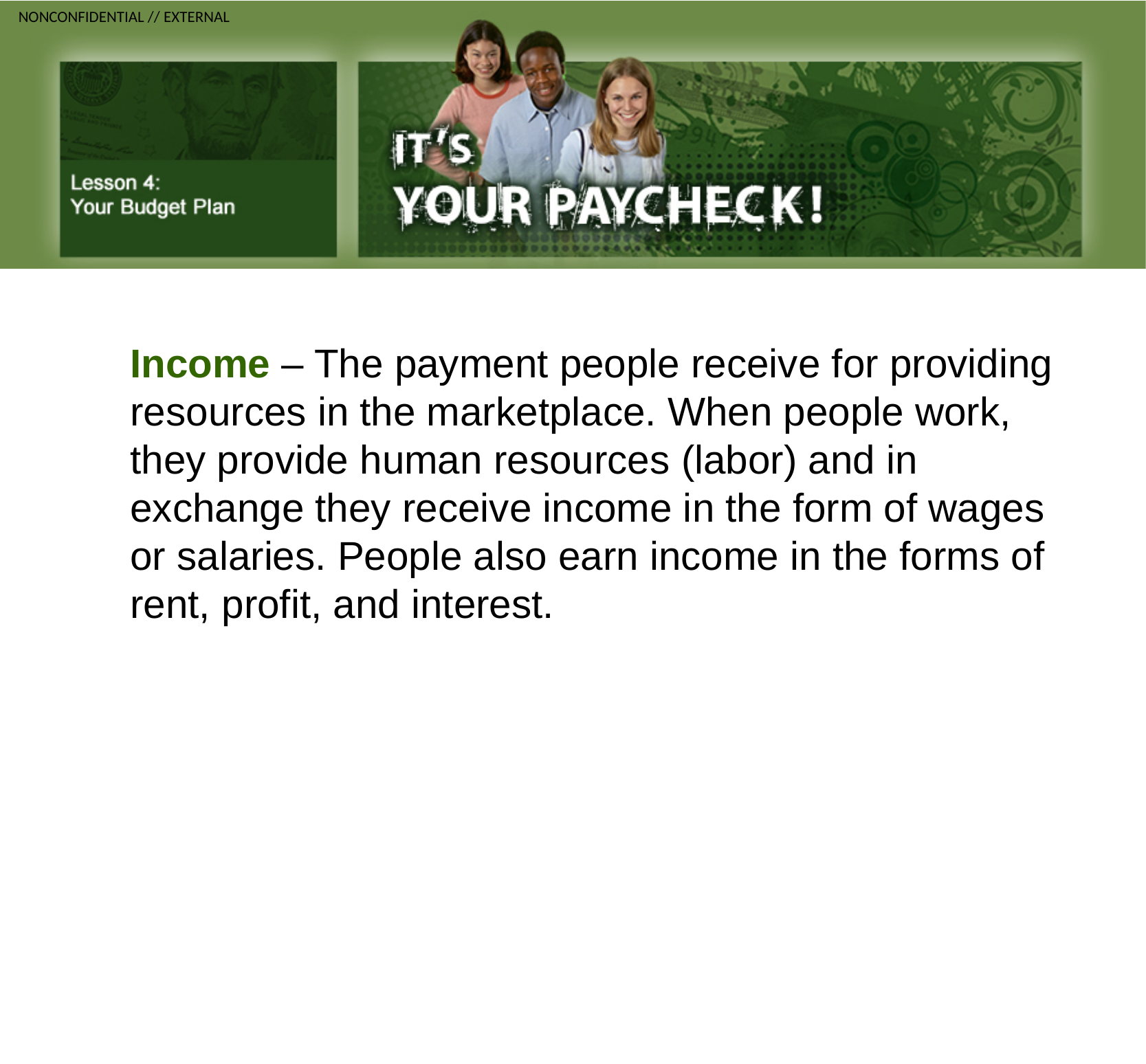

Income – The payment people receive for providing
resources in the marketplace. When people work, they provide human resources (labor) and in exchange they receive income in the form of wages or salaries. People also earn income in the forms of rent, profit, and interest.